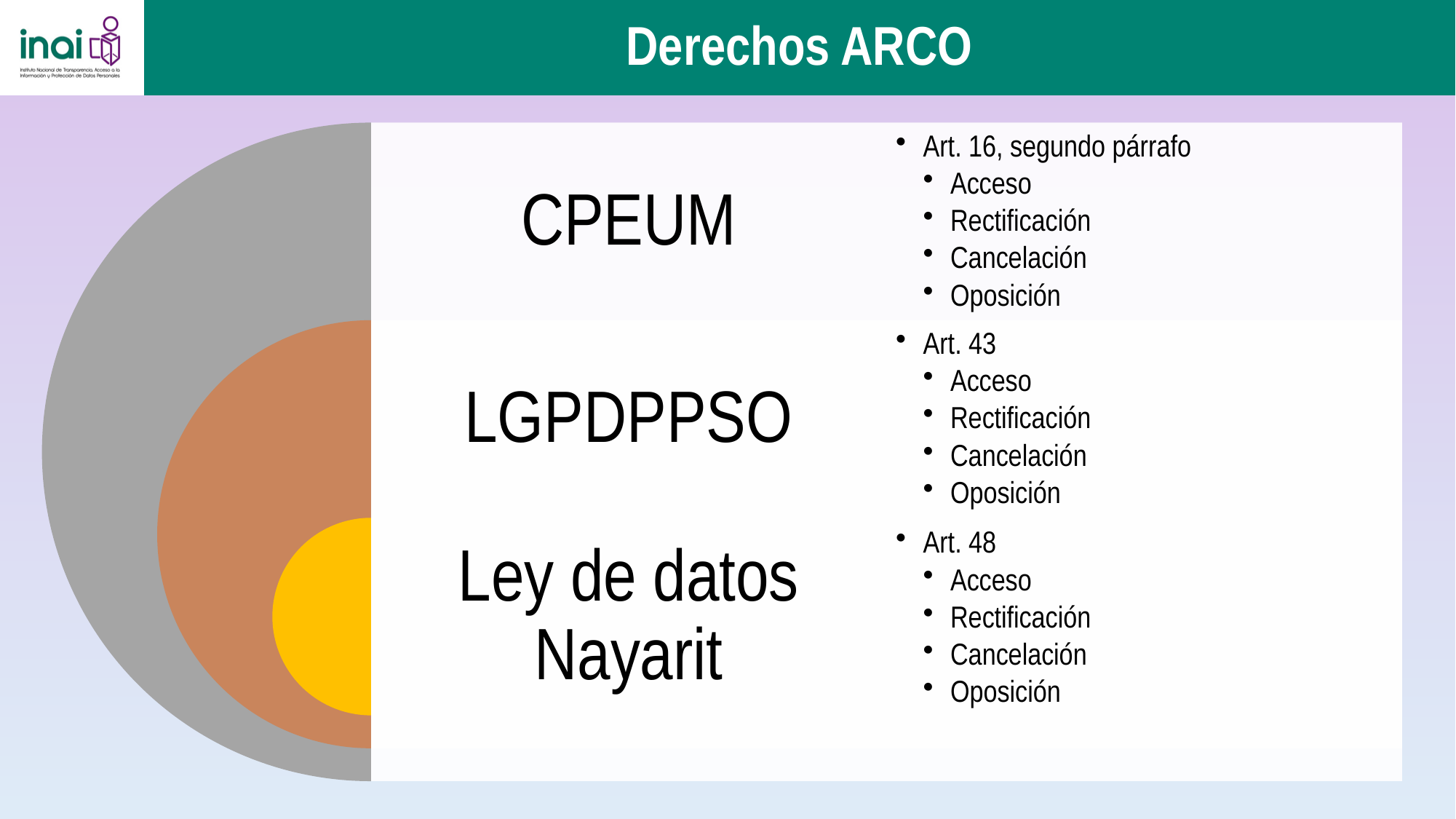

# Derechos ARCO
CPEUM
LGPDPPSO
Ley de datos Nayarit
Art. 16, segundo párrafo
Acceso
Rectificación
Cancelación
Oposición
Art. 43
Acceso
Rectificación
Cancelación
Oposición
Art. 48
Acceso
Rectificación
Cancelación
Oposición